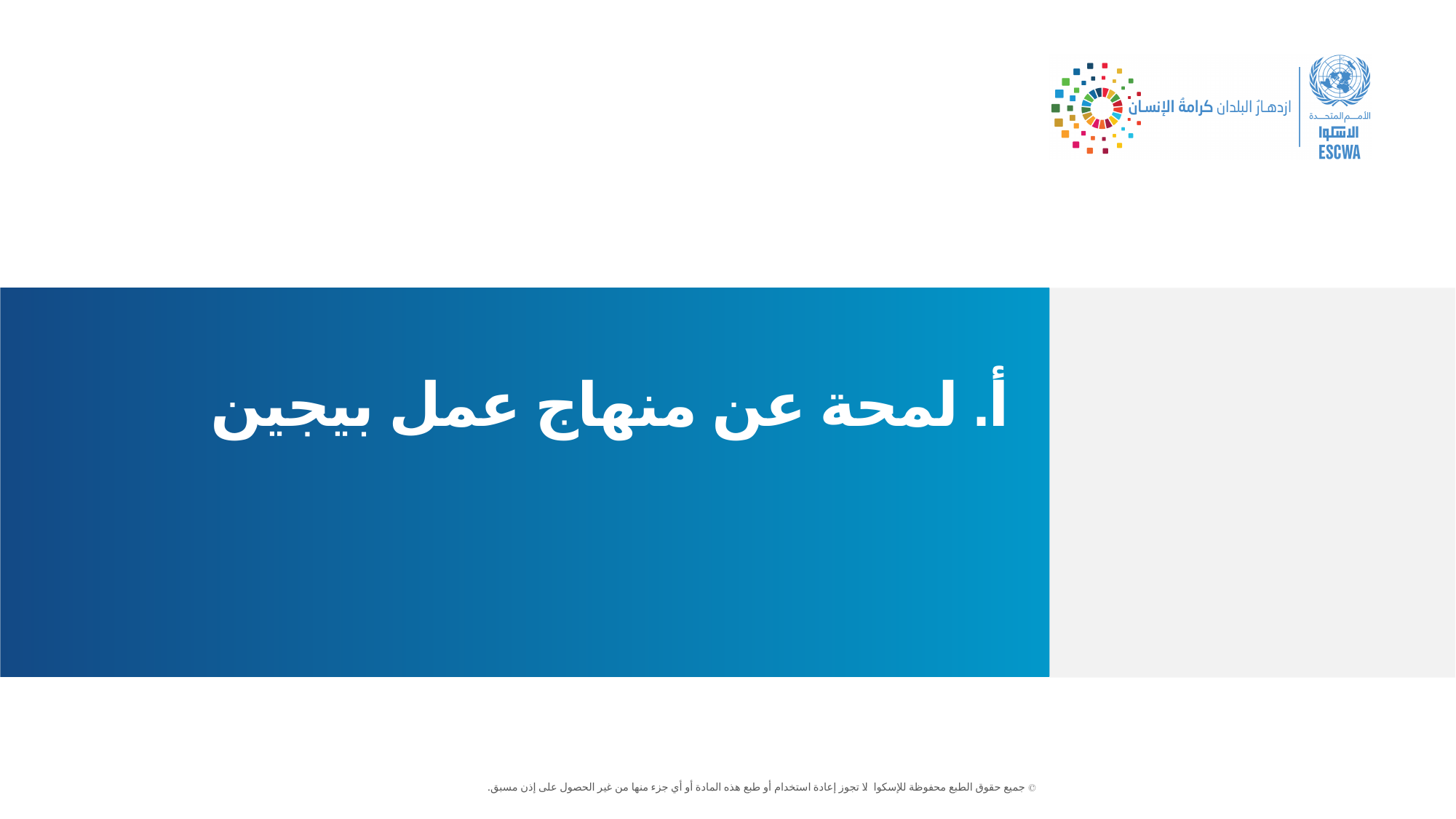

# أ. لمحة عن منهاج عمل بيجين